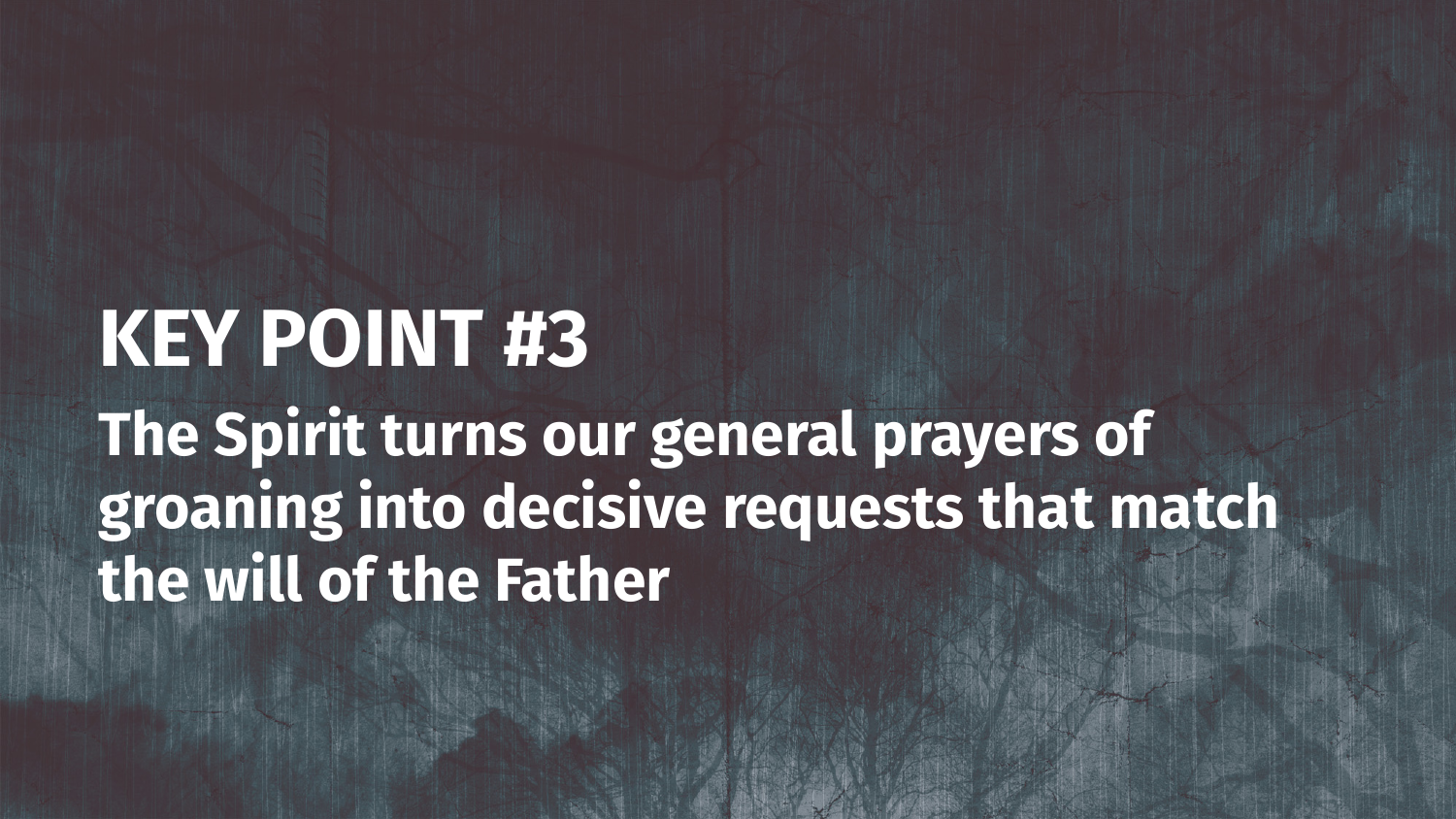

KEY POINT #3
The Spirit turns our general prayers of groaning into decisive requests that match the will of the Father